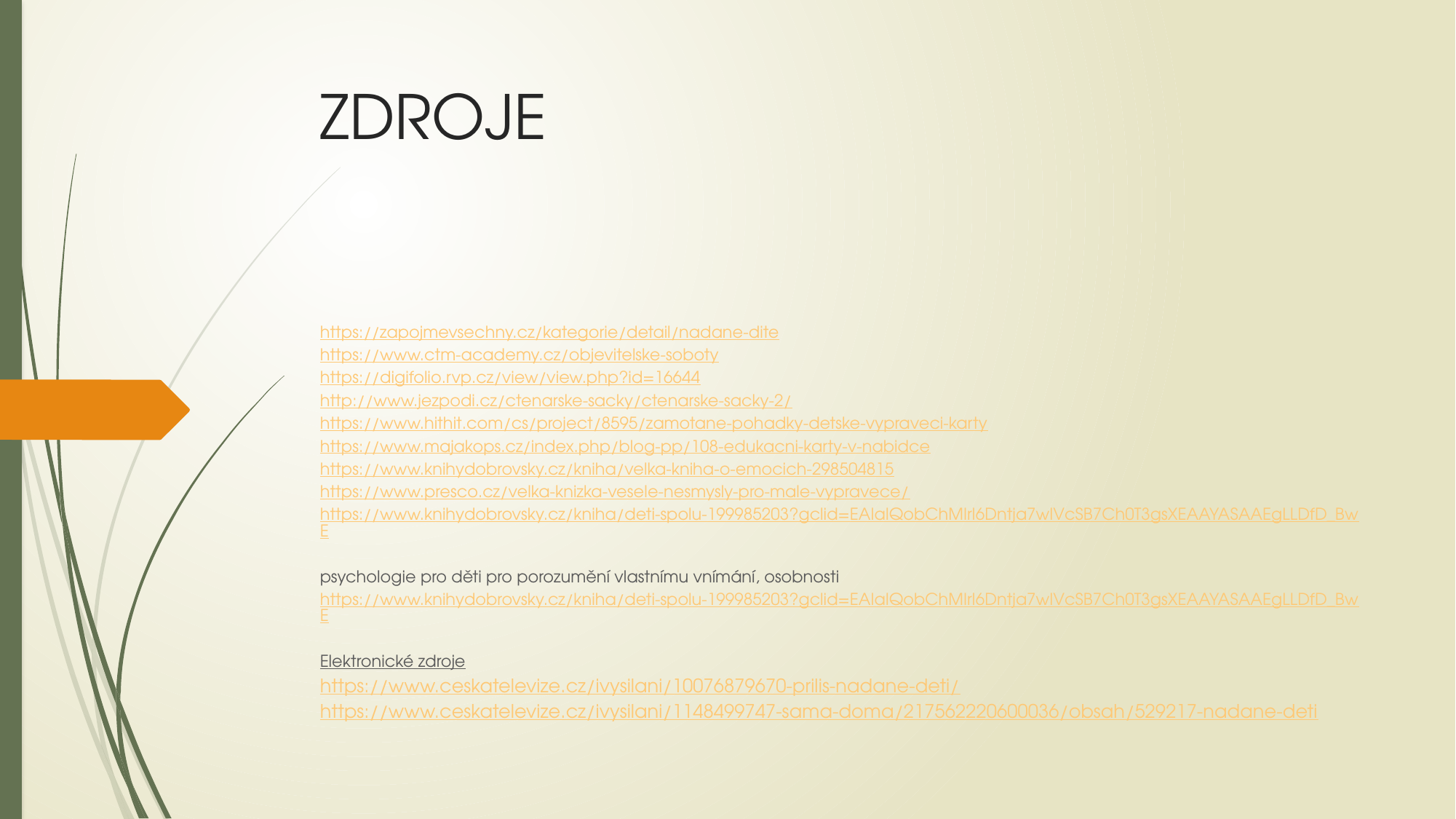

# ZDROJE

https://zapojmevsechny.cz/kategorie/detail/nadane-dite
https://www.ctm-academy.cz/objevitelske-soboty
https://digifolio.rvp.cz/view/view.php?id=16644
http://www.jezpodi.cz/ctenarske-sacky/ctenarske-sacky-2/
https://www.hithit.com/cs/project/8595/zamotane-pohadky-detske-vypraveci-karty
https://www.majakops.cz/index.php/blog-pp/108-edukacni-karty-v-nabidce
https://www.knihydobrovsky.cz/kniha/velka-kniha-o-emocich-298504815
https://www.presco.cz/velka-knizka-vesele-nesmysly-pro-male-vypravece/
https://www.knihydobrovsky.cz/kniha/deti-spolu-199985203?gclid=EAIaIQobChMIrI6Dntja7wIVcSB7Ch0T3gsXEAAYASAAEgLLDfD_BwE

psychologie pro děti pro porozumění vlastnímu vnímání, osobnosti
https://www.knihydobrovsky.cz/kniha/deti-spolu-199985203?gclid=EAIaIQobChMIrI6Dntja7wIVcSB7Ch0T3gsXEAAYASAAEgLLDfD_BwE

Elektronické zdroje
https://www.ceskatelevize.cz/ivysilani/10076879670-prilis-nadane-deti/
https://www.ceskatelevize.cz/ivysilani/1148499747-sama-doma/217562220600036/obsah/529217-nadane-deti